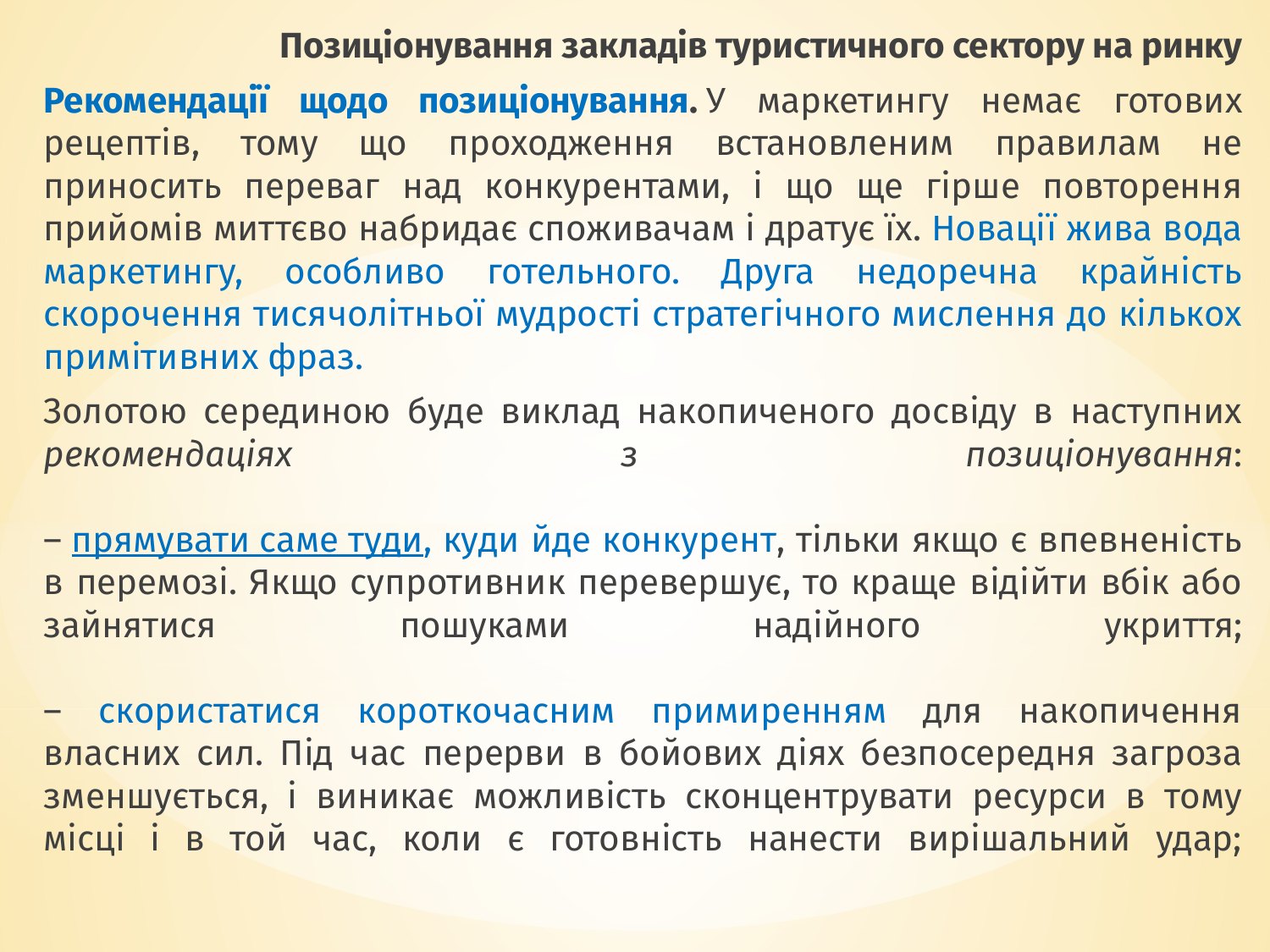

Позиціонування закладів туристичного сектору на ринку
Рекомендації щодо позиціонування. У маркетингу немає готових рецептів, тому що проходження встановленим правилам не приносить переваг над конкурентами, і що ще гірше повторення прийомів миттєво набридає споживачам і дратує їх. Новації жива вода маркетингу, особливо готельного. Друга недоречна крайність скорочення тисячолітньої мудрості стратегічного мислення до кількох примітивних фраз.
Золотою серединою буде виклад накопиченого досвіду в наступних рекомендаціях з позиціонування:
– прямувати саме туди, куди йде конкурент, тільки якщо є впевненість в перемозі. Якщо супротивник перевершує, то краще відійти вбік або зайнятися пошуками надійного укриття;
– скористатися короткочасним примиренням для накопичення власних сил. Під час перерви в бойових діях безпосередня загроза зменшується, і виникає можливість сконцентрувати ресурси в тому місці і в той час, коли є готовність нанести вирішальний удар;